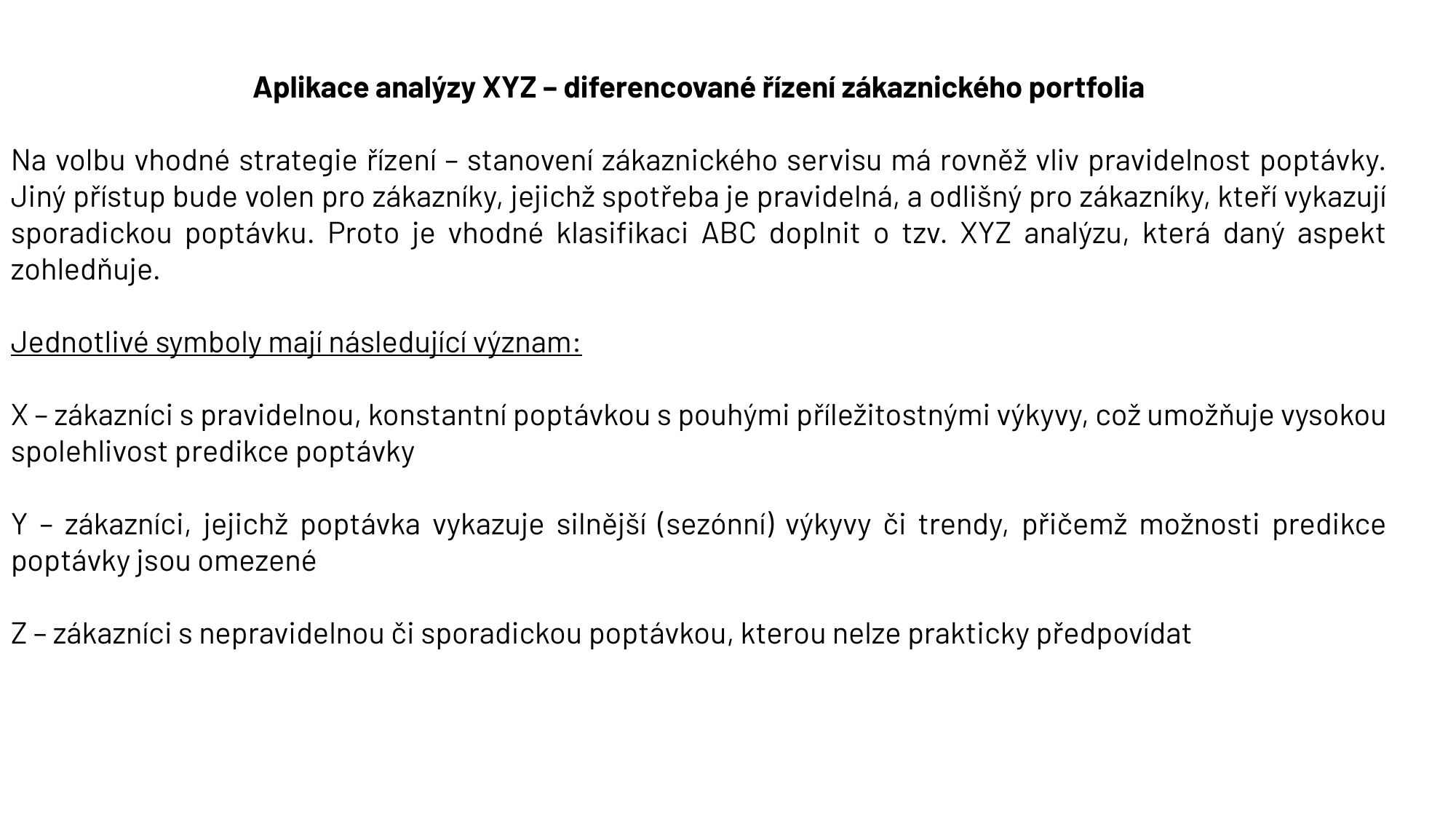

Aplikace analýzy XYZ – diferencované řízení zákaznického portfolia

Na volbu vhodné strategie řízení – stanovení zákaznického servisu má rovněž vliv pravidelnost poptávky. Jiný přístup bude volen pro zákazníky, jejichž spotřeba je pravidelná, a odlišný pro zákazníky, kteří vykazují sporadickou poptávku. Proto je vhodné klasifikaci ABC doplnit o tzv. XYZ analýzu, která daný aspekt zohledňuje.

Jednotlivé symboly mají následující význam:

X – zákazníci s pravidelnou, konstantní poptávkou s pouhými příležitostnými výkyvy, což umožňuje vysokou spolehlivost predikce poptávky

Y – zákazníci, jejichž poptávka vykazuje silnější (sezónní) výkyvy či trendy, přičemž možnosti predikce poptávky jsou omezené

Z – zákazníci s nepravidelnou či sporadickou poptávkou, kterou nelze prakticky předpovídat